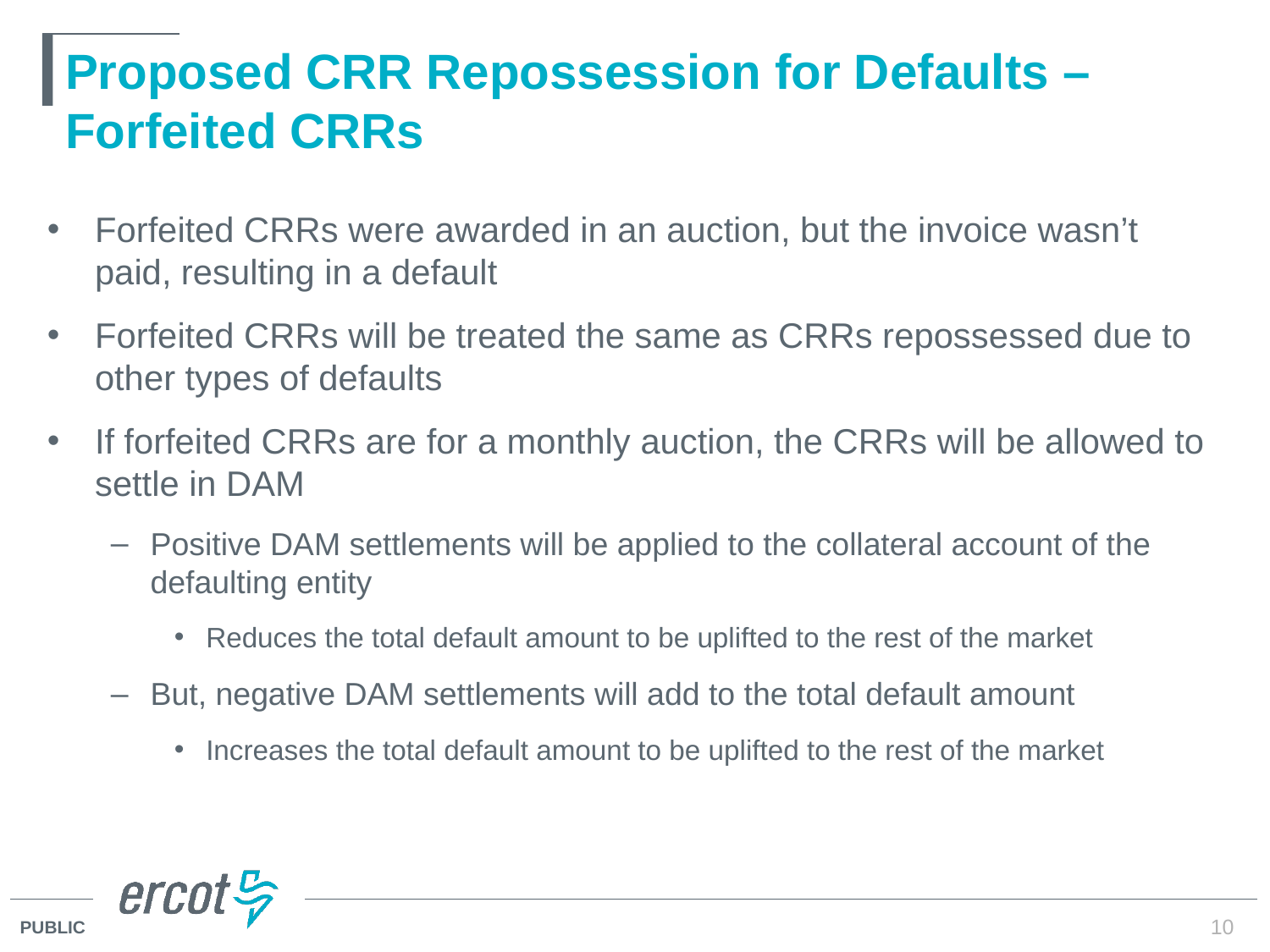

# Proposed CRR Repossession for Defaults – Forfeited CRRs
Forfeited CRRs were awarded in an auction, but the invoice wasn’t paid, resulting in a default
Forfeited CRRs will be treated the same as CRRs repossessed due to other types of defaults
If forfeited CRRs are for a monthly auction, the CRRs will be allowed to settle in DAM
Positive DAM settlements will be applied to the collateral account of the defaulting entity
Reduces the total default amount to be uplifted to the rest of the market
But, negative DAM settlements will add to the total default amount
Increases the total default amount to be uplifted to the rest of the market

10